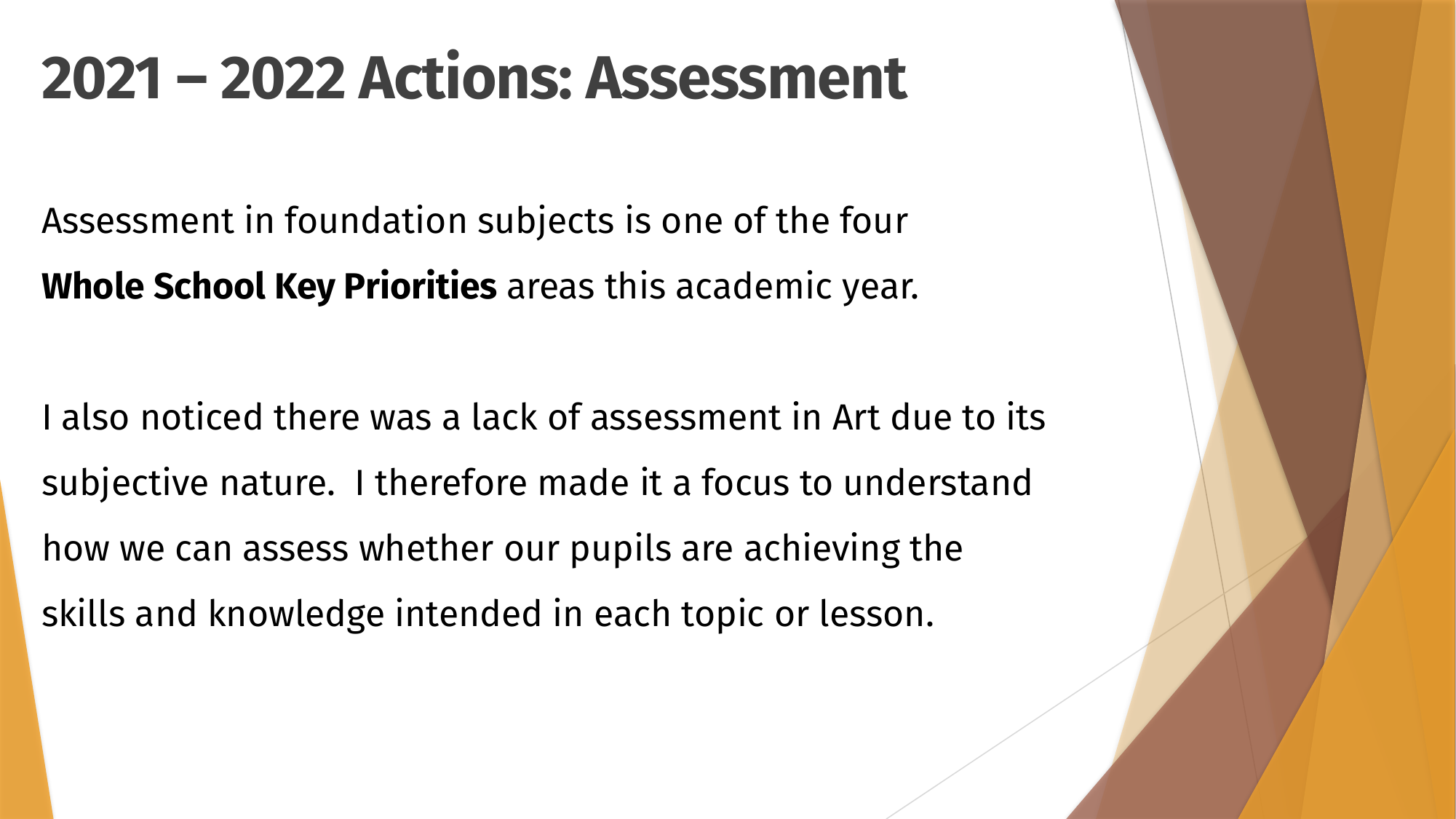

2021 – 2022 Actions: Assessment
Assessment in foundation subjects is one of the four
Whole School Key Priorities areas this academic year.

I also noticed there was a lack of assessment in Art due to its subjective nature.  I therefore made it a focus to understand how we can assess whether our pupils are achieving the skills and knowledge intended in each topic or lesson.